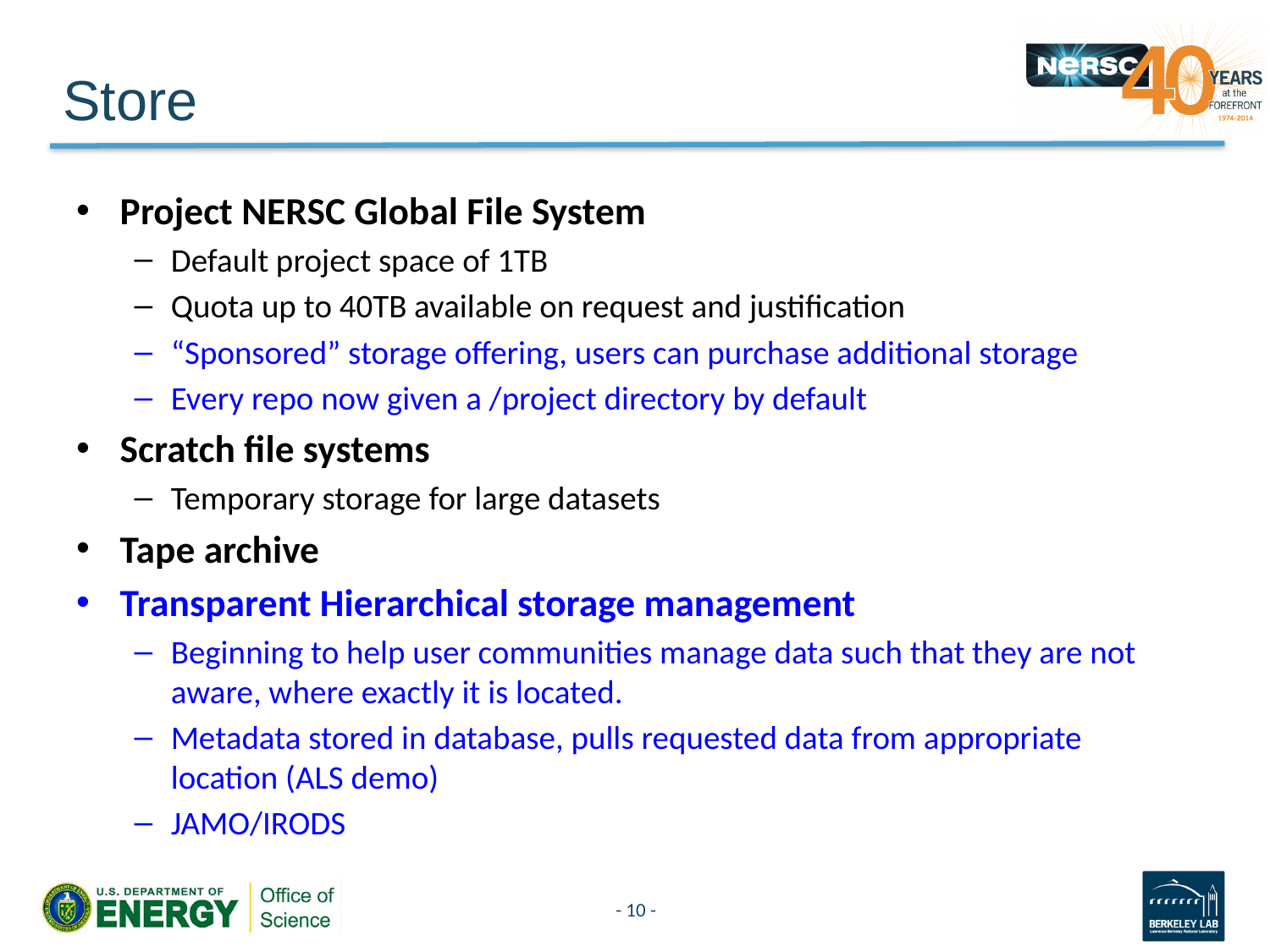

# Store
Project NERSC Global File System
Default project space of 1TB
Quota up to 40TB available on request and justification
“Sponsored” storage offering, users can purchase additional storage
Every repo now given a /project directory by default
Scratch file systems
Temporary storage for large datasets
Tape archive
Transparent Hierarchical storage management
Beginning to help user communities manage data such that they are not aware, where exactly it is located.
Metadata stored in database, pulls requested data from appropriate location (ALS demo)
JAMO/IRODS
- 10 -